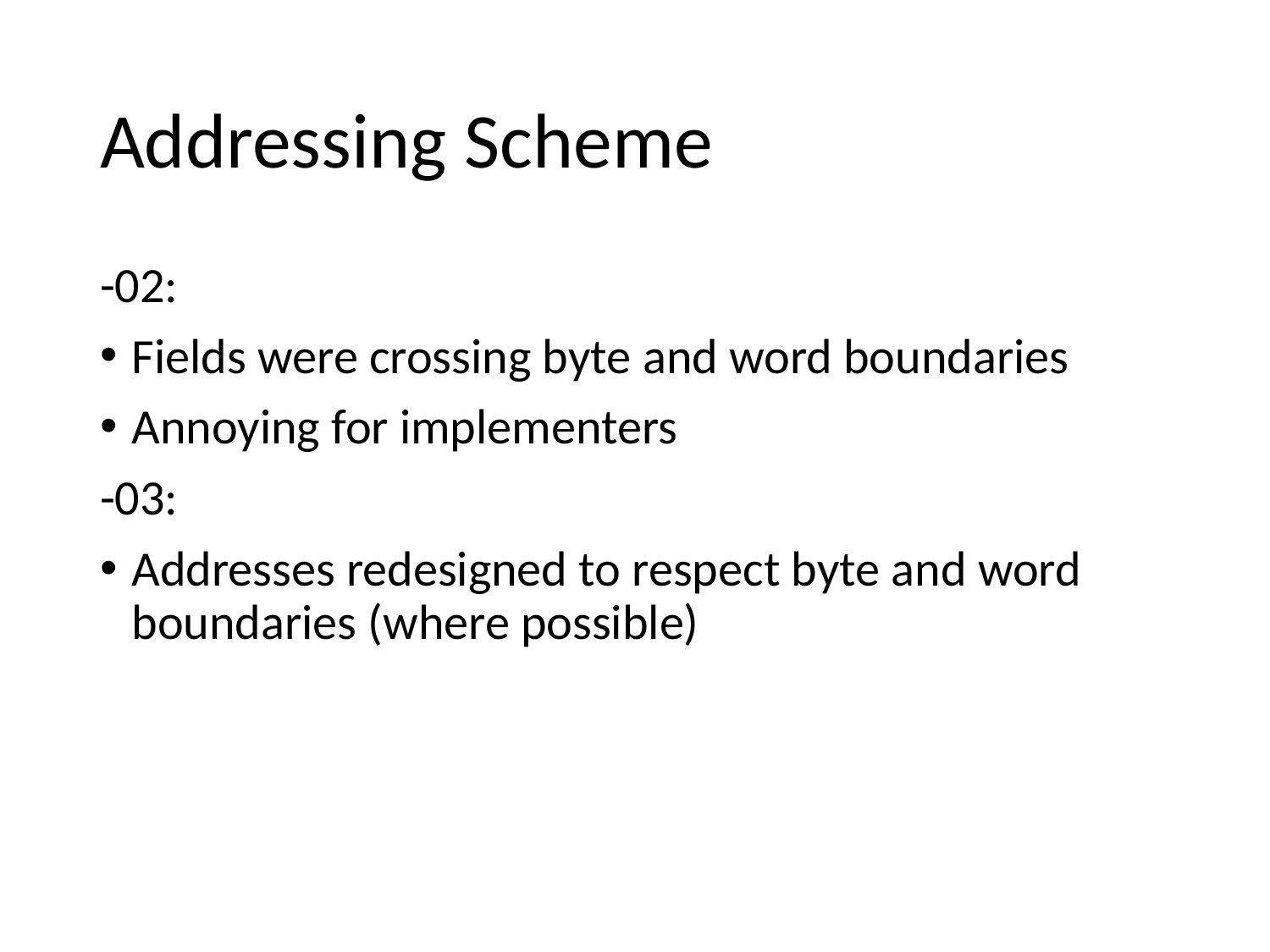

# Addressing Scheme
-02:
Fields were crossing byte and word boundaries
Annoying for implementers
-03:
Addresses redesigned to respect byte and word boundaries (where possible)